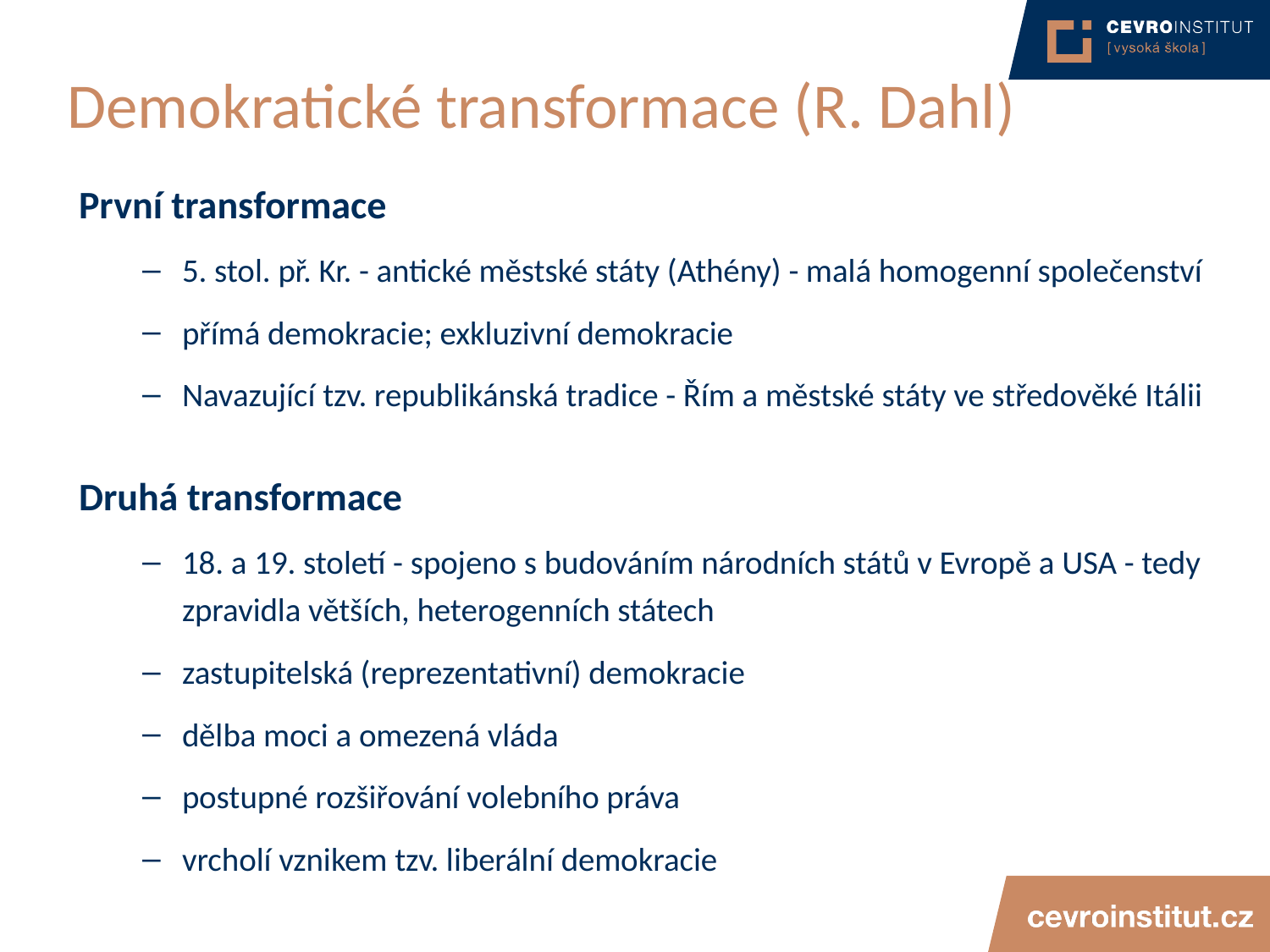

# Demokratické transformace (R. Dahl)
První transformace
5. stol. př. Kr. - antické městské státy (Athény) - malá homogenní společenství
přímá demokracie; exkluzivní demokracie
Navazující tzv. republikánská tradice - Řím a městské státy ve středověké Itálii

Druhá transformace
18. a 19. století - spojeno s budováním národních států v Evropě a USA - tedy zpravidla větších, heterogenních státech
zastupitelská (reprezentativní) demokracie
dělba moci a omezená vláda
postupné rozšiřování volebního práva
vrcholí vznikem tzv. liberální demokracie